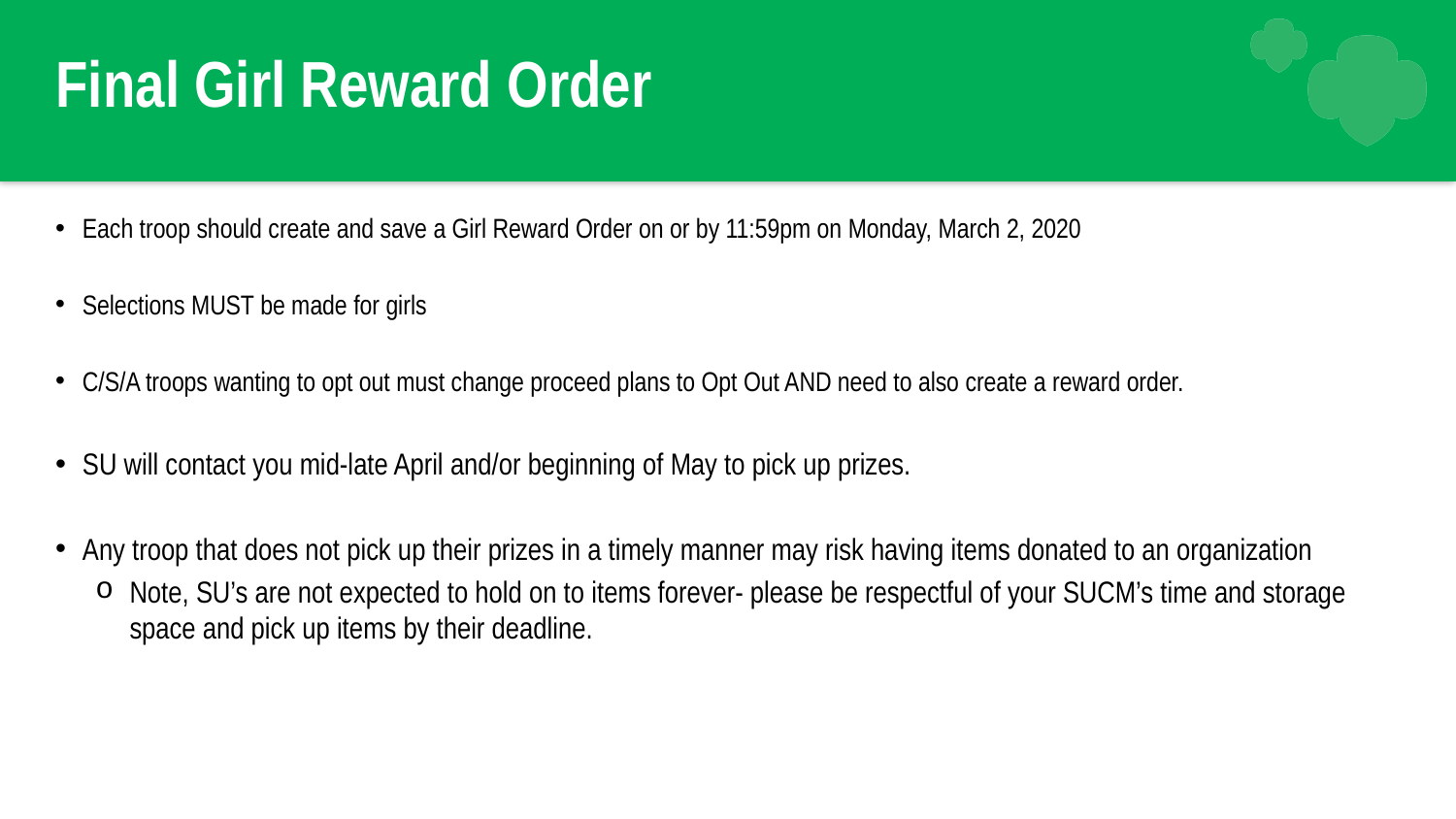

# Final Girl Reward Order
Each troop should create and save a Girl Reward Order on or by 11:59pm on Monday, March 2, 2020

Selections MUST be made for girls

C/S/A troops wanting to opt out must change proceed plans to Opt Out AND need to also create a reward order.

SU will contact you mid-late April and/or beginning of May to pick up prizes.

Any troop that does not pick up their prizes in a timely manner may risk having items donated to an organization
Note, SU’s are not expected to hold on to items forever- please be respectful of your SUCM’s time and storage space and pick up items by their deadline.